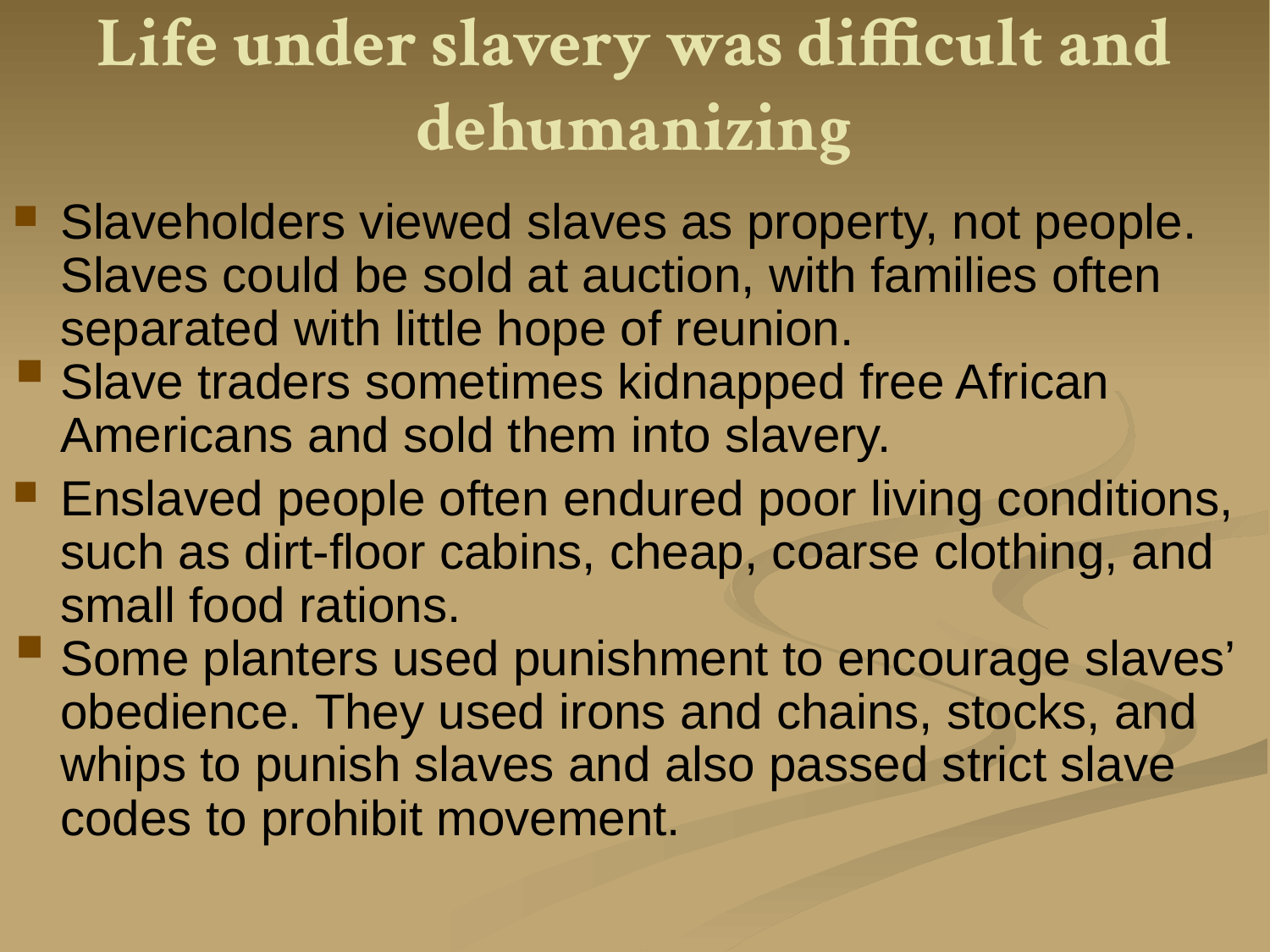

# Life under slavery was difficult and dehumanizing
Slaveholders viewed slaves as property, not people. Slaves could be sold at auction, with families often separated with little hope of reunion.
Slave traders sometimes kidnapped free African Americans and sold them into slavery.
Enslaved people often endured poor living conditions, such as dirt-floor cabins, cheap, coarse clothing, and small food rations.
Some planters used punishment to encourage slaves’ obedience. They used irons and chains, stocks, and whips to punish slaves and also passed strict slave codes to prohibit movement.